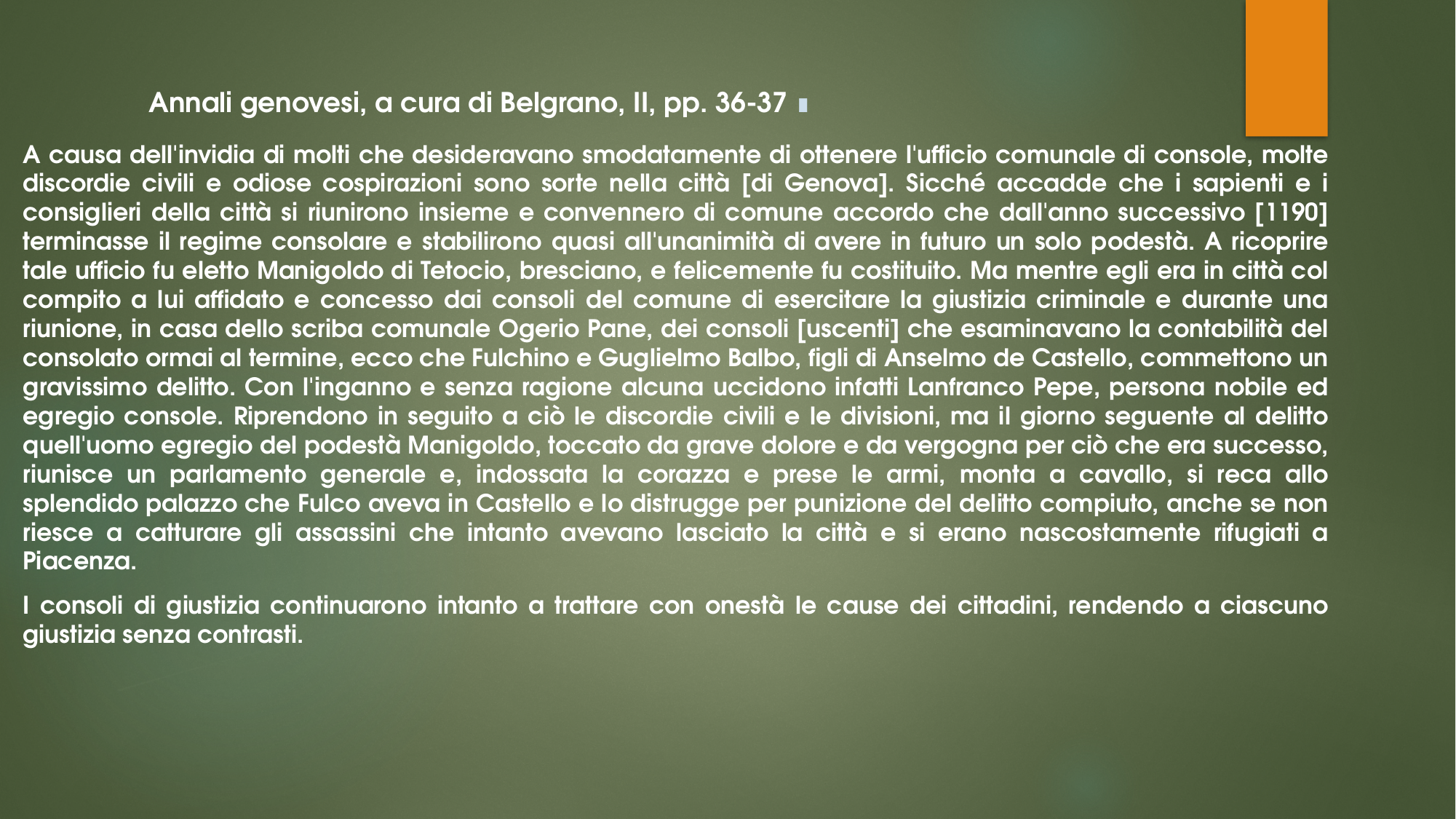

# Annali genovesi, a cura di Belgrano, II, pp. 36-37.
A causa dell'invidia di molti che desideravano smodatamente di ottenere l'ufficio comunale di console, molte discordie civili e odiose cospirazioni sono sorte nella città [di Genova]. Sicché accadde che i sapienti e i consiglieri della città si riunirono insieme e convennero di comune accordo che dall'anno successivo [1190] terminasse il regime consolare e stabilirono quasi all'unanimità di avere in futuro un solo podestà. A ricoprire tale ufficio fu eletto Manigoldo di Tetocio, bresciano, e felicemente fu costituito. Ma mentre egli era in città col compito a lui affidato e concesso dai consoli del comune di esercitare la giustizia criminale e durante una riunione, in casa dello scriba comunale Ogerio Pane, dei consoli [uscenti] che esaminavano la contabilità del consolato ormai al termine, ecco che Fulchino e Guglielmo Balbo, figli di Anselmo de Castello, commettono un gravissimo delitto. Con l'inganno e senza ragione alcuna uccidono infatti Lanfranco Pepe, persona nobile ed egregio console. Riprendono in seguito a ciò le discordie civili e le divisioni, ma il giorno seguente al delitto quell'uomo egregio del podestà Manigoldo, toccato da grave dolore e da vergogna per ciò che era successo, riunisce un parlamento generale e, indossata la corazza e prese le armi, monta a cavallo, si reca allo splendido palazzo che Fulco aveva in Castello e lo distrugge per punizione del delitto compiuto, anche se non riesce a catturare gli assassini che intanto avevano lasciato la città e si erano nascostamente rifugiati a Piacenza.
I consoli di giustizia continuarono intanto a trattare con onestà le cause dei cittadini, rendendo a ciascuno giustizia senza contrasti.